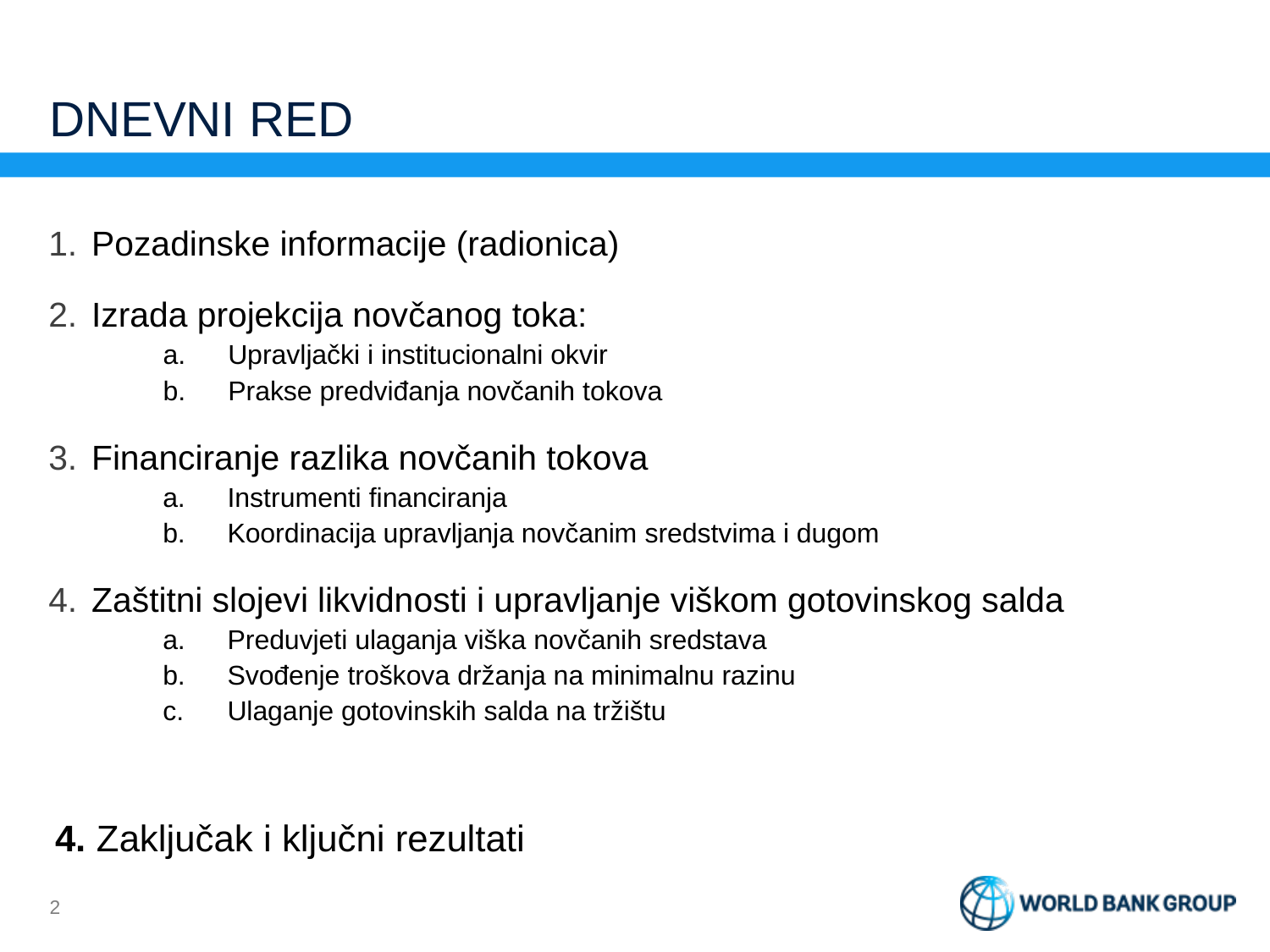

# DNEVNI RED
Pozadinske informacije (radionica)
Izrada projekcija novčanog toka:
Upravljački i institucionalni okvir
Prakse predviđanja novčanih tokova
Financiranje razlika novčanih tokova
Instrumenti financiranja
Koordinacija upravljanja novčanim sredstvima i dugom
Zaštitni slojevi likvidnosti i upravljanje viškom gotovinskog salda
Preduvjeti ulaganja viška novčanih sredstava
Svođenje troškova držanja na minimalnu razinu
Ulaganje gotovinskih salda na tržištu

4. Zaključak i ključni rezultati
2